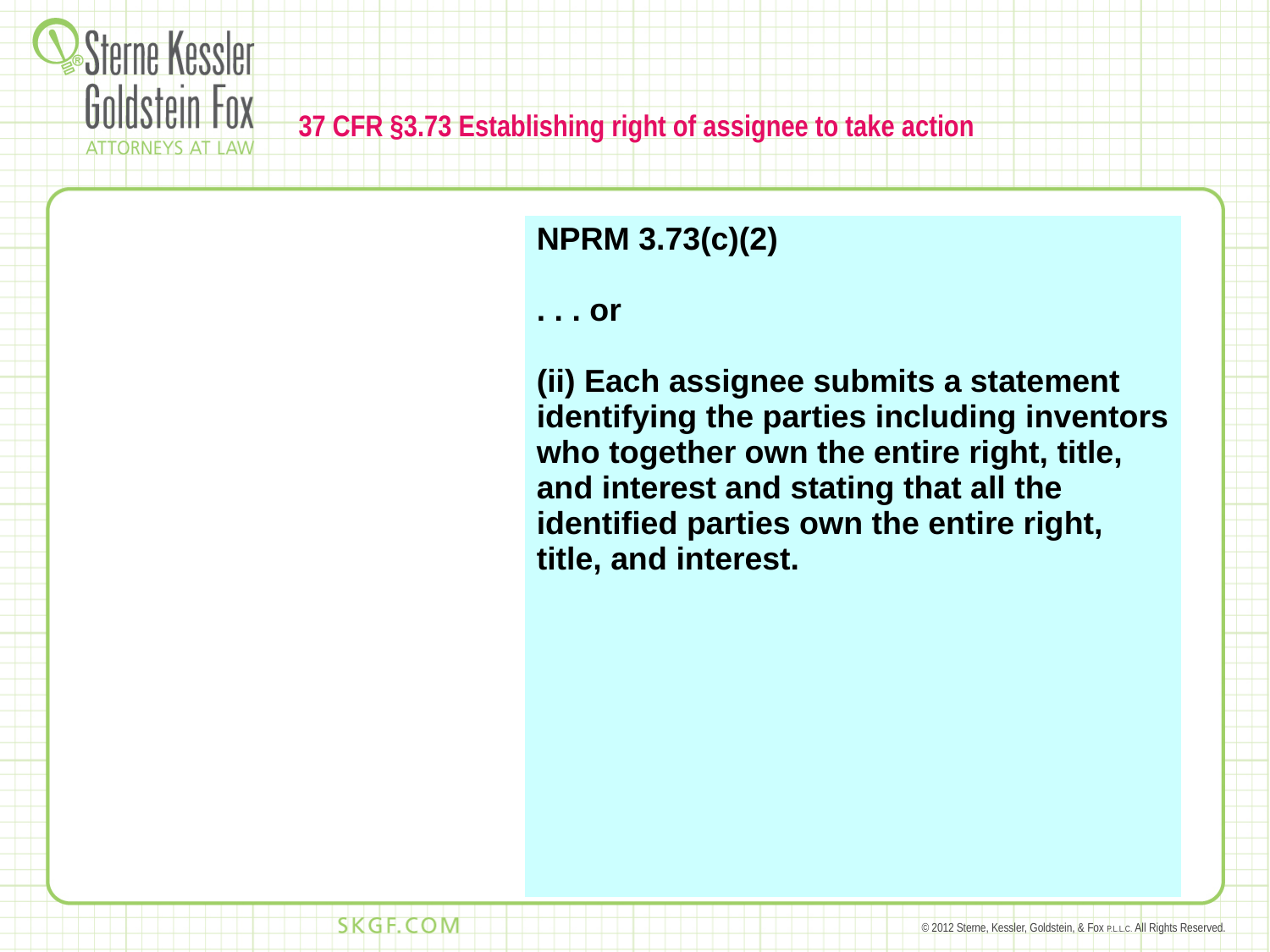

# 37 CFR §3.73 Establishing right of assignee to take action
|  | NPRM 3.73(c)(2) . . . or (ii) Each assignee submits a statement identifying the parties including inventors who together own the entire right, title, and interest and stating that all the identified parties own the entire right, title, and interest. |
| --- | --- |